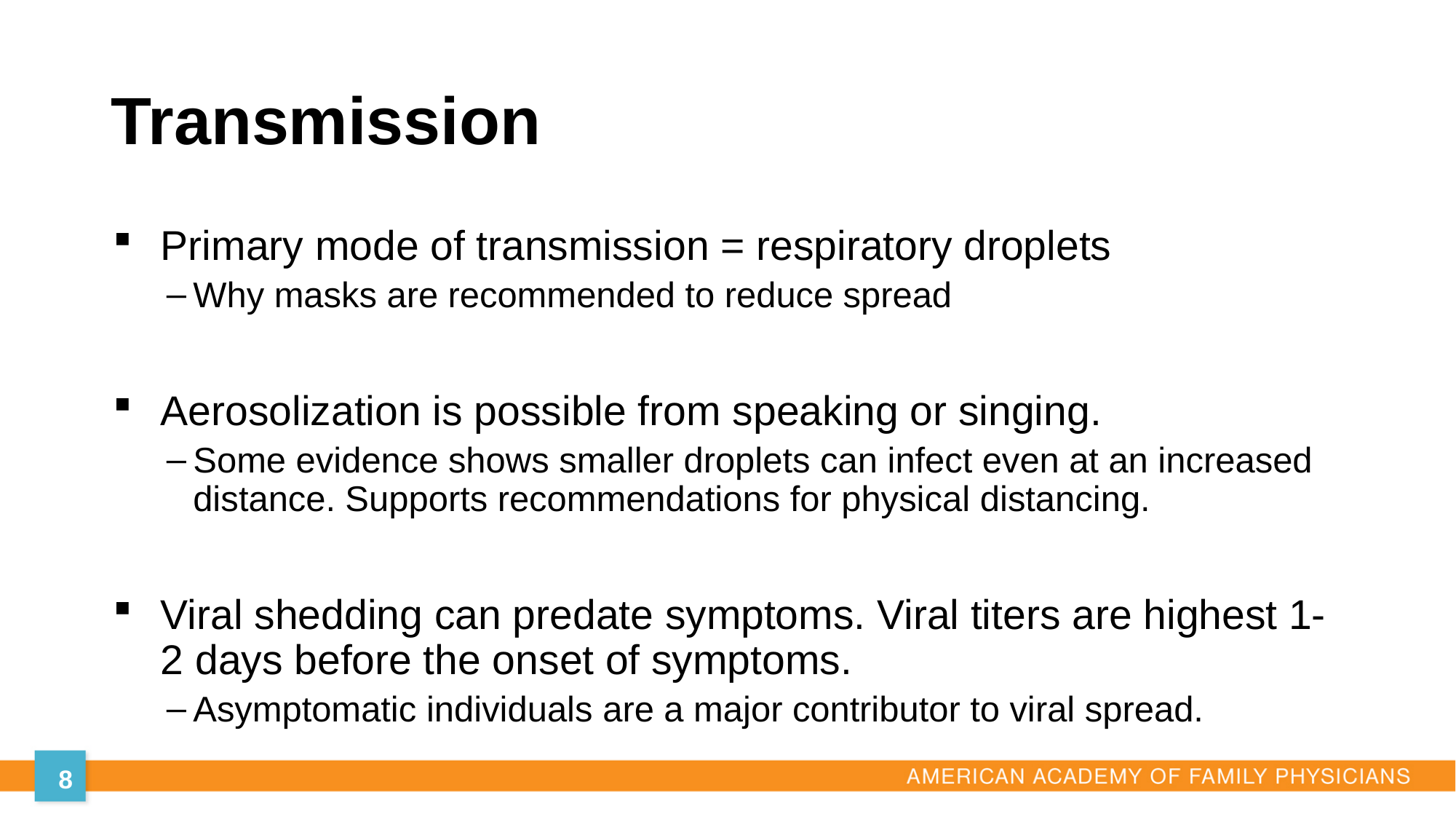

# Transmission
Primary mode of transmission = respiratory droplets
Why masks are recommended to reduce spread

Aerosolization is possible from speaking or singing.
Some evidence shows smaller droplets can infect even at an increased distance. Supports recommendations for physical distancing.

Viral shedding can predate symptoms. Viral titers are highest 1-2 days before the onset of symptoms.
Asymptomatic individuals are a major contributor to viral spread.
8